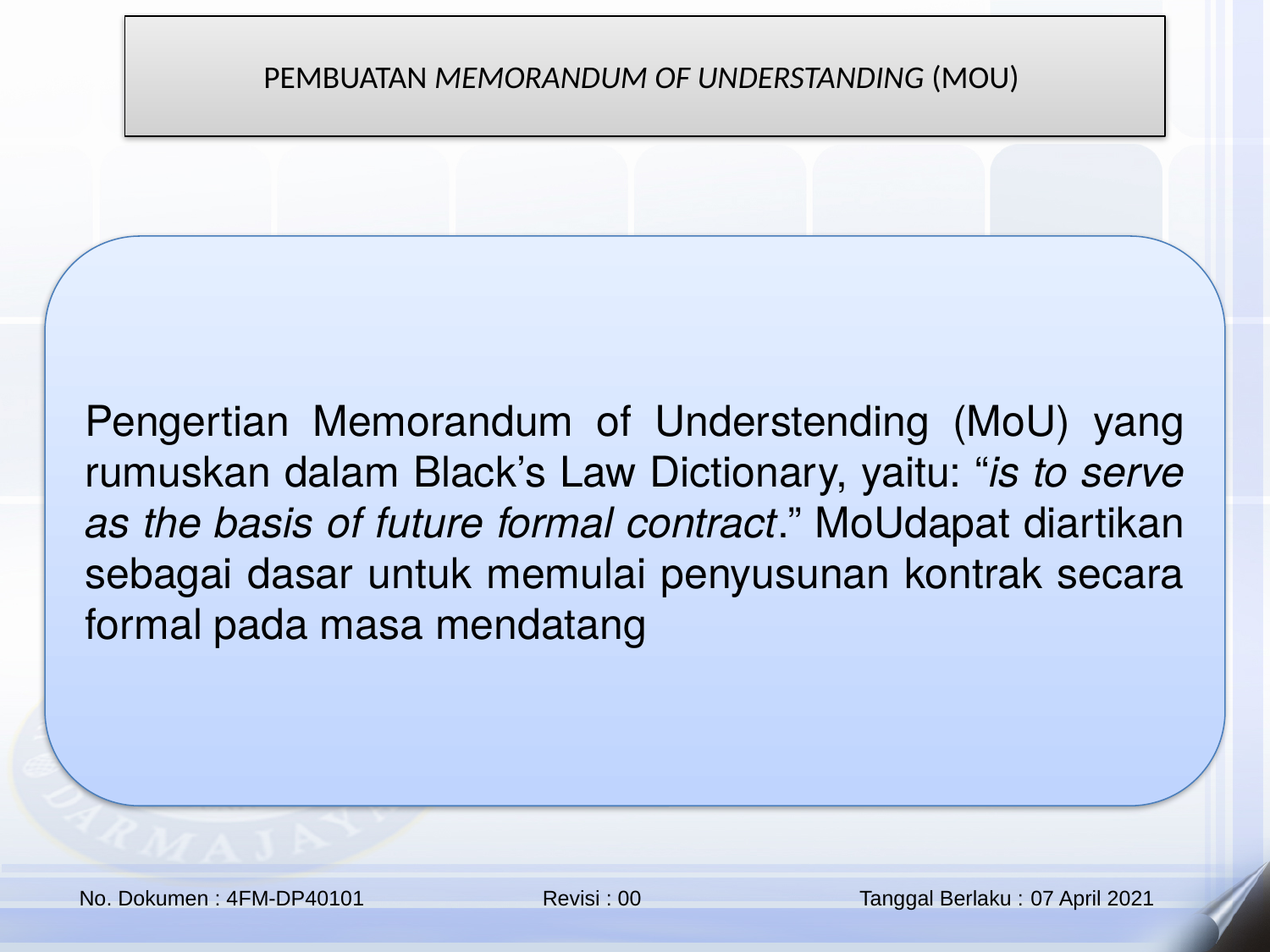

PEMBUATAN MEMORANDUM OF UNDERSTANDING (MOU)
Pengertian Memorandum of Understending (MoU) yang rumuskan dalam Black’s Law Dictionary, yaitu: “is to serve as the basis of future formal contract.” MoUdapat diartikan sebagai dasar untuk memulai penyusunan kontrak secara formal pada masa mendatang